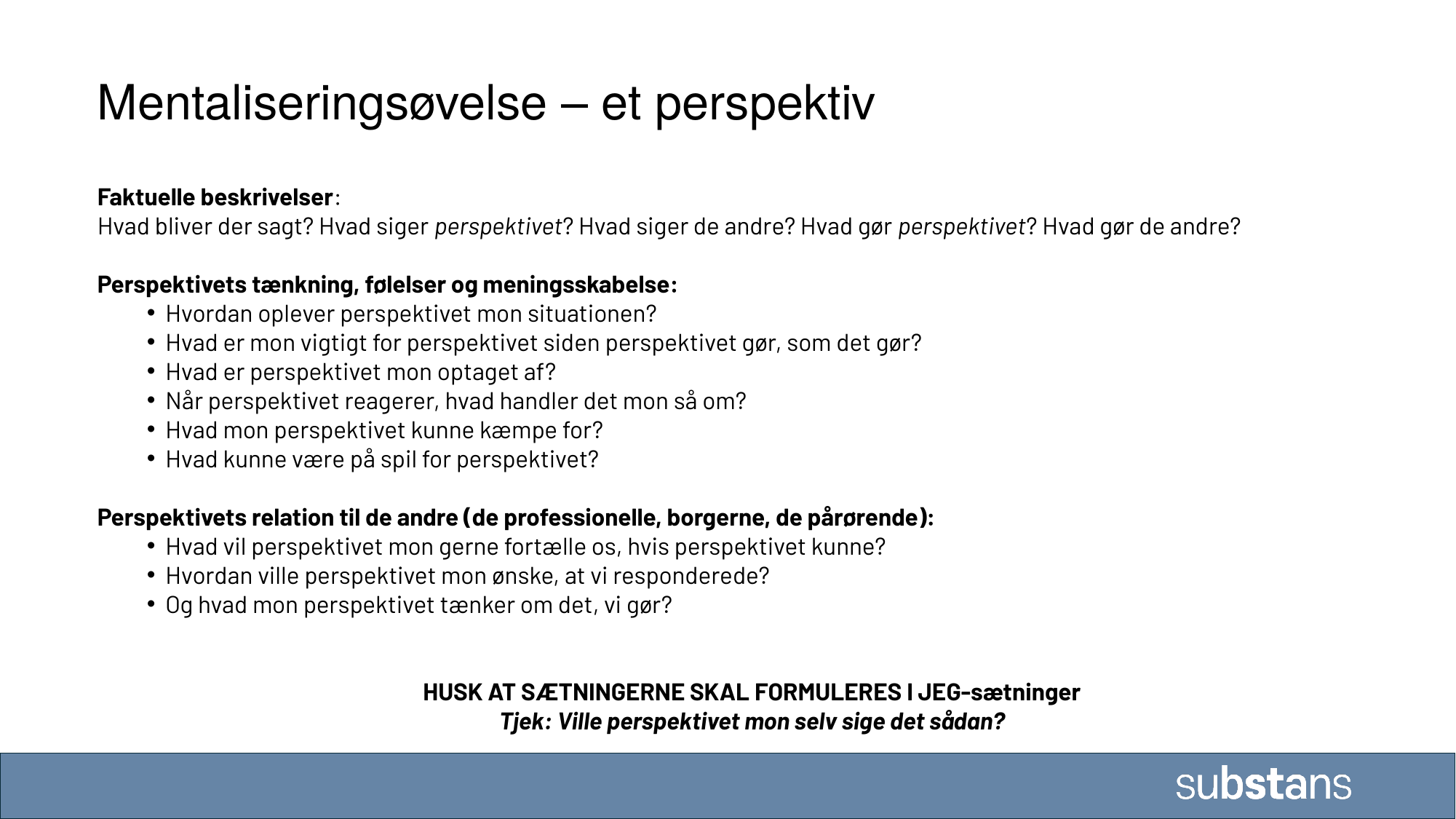

# Mentaliseringsøvelse – et perspektiv
Faktuelle beskrivelser:
Hvad bliver der sagt? Hvad siger perspektivet? Hvad siger de andre? Hvad gør perspektivet? Hvad gør de andre?

Perspektivets tænkning, følelser og meningsskabelse:
Hvordan oplever perspektivet mon situationen?
Hvad er mon vigtigt for perspektivet siden perspektivet gør, som det gør?
Hvad er perspektivet mon optaget af?
Når perspektivet reagerer, hvad handler det mon så om?
Hvad mon perspektivet kunne kæmpe for?
Hvad kunne være på spil for perspektivet?

Perspektivets relation til de andre (de professionelle, borgerne, de pårørende):
Hvad vil perspektivet mon gerne fortælle os, hvis perspektivet kunne?
Hvordan ville perspektivet mon ønske, at vi responderede?
Og hvad mon perspektivet tænker om det, vi gør?

HUSK AT SÆTNINGERNE SKAL FORMULERES I JEG-sætninger
Tjek: Ville perspektivet mon selv sige det sådan?